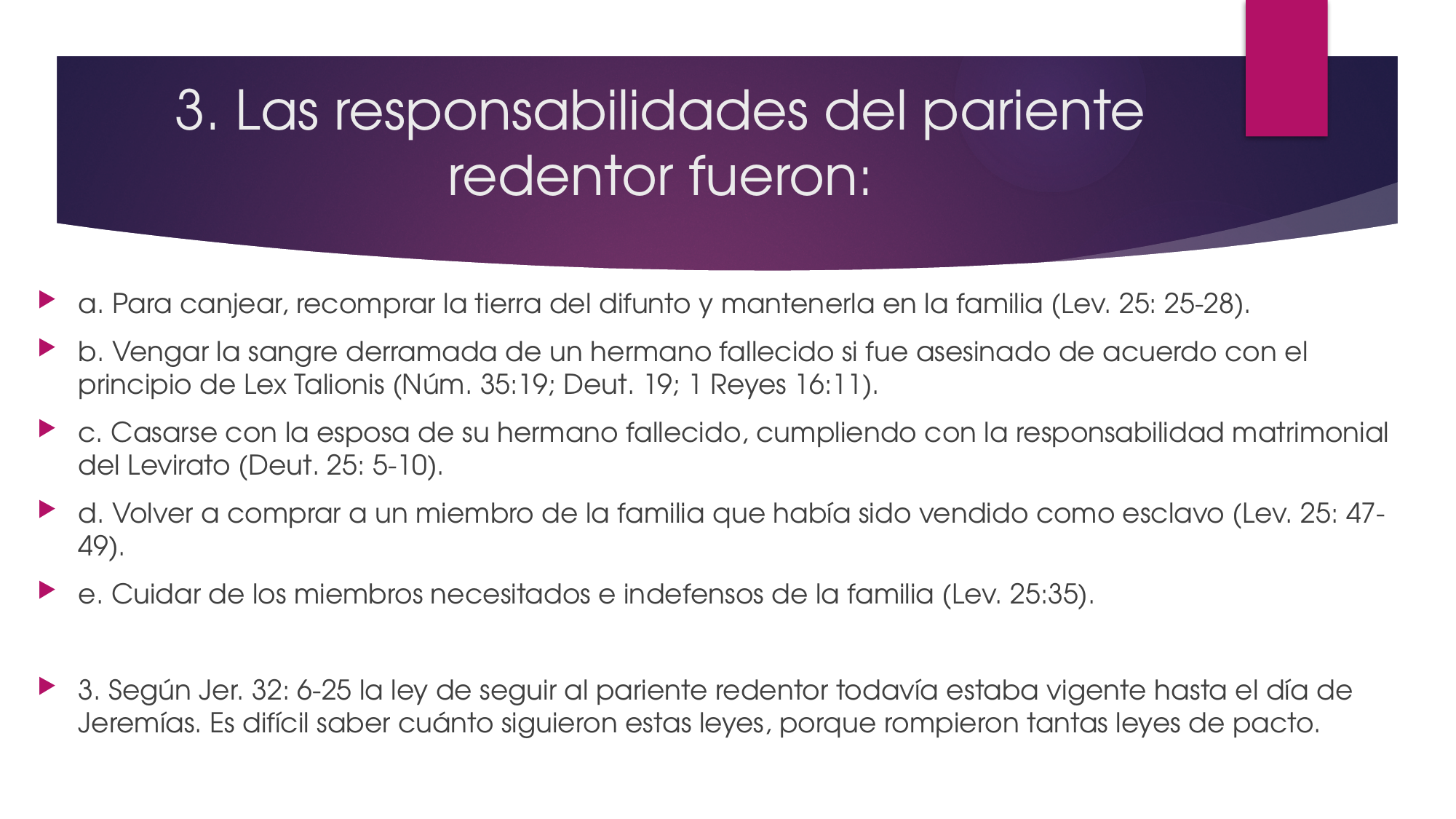

# 3. Las responsabilidades del pariente redentor fueron:
a. Para canjear, recomprar la tierra del difunto y mantenerla en la familia (Lev. 25: 25-28).
b. Vengar la sangre derramada de un hermano fallecido si fue asesinado de acuerdo con el principio de Lex Talionis (Núm. 35:19; Deut. 19; 1 Reyes 16:11).
c. Casarse con la esposa de su hermano fallecido, cumpliendo con la responsabilidad matrimonial del Levirato (Deut. 25: 5-10).
d. Volver a comprar a un miembro de la familia que había sido vendido como esclavo (Lev. 25: 47-49).
e. Cuidar de los miembros necesitados e indefensos de la familia (Lev. 25:35).

3. Según Jer. 32: 6-25 la ley de seguir al pariente redentor todavía estaba vigente hasta el día de Jeremías. Es difícil saber cuánto siguieron estas leyes, porque rompieron tantas leyes de pacto.